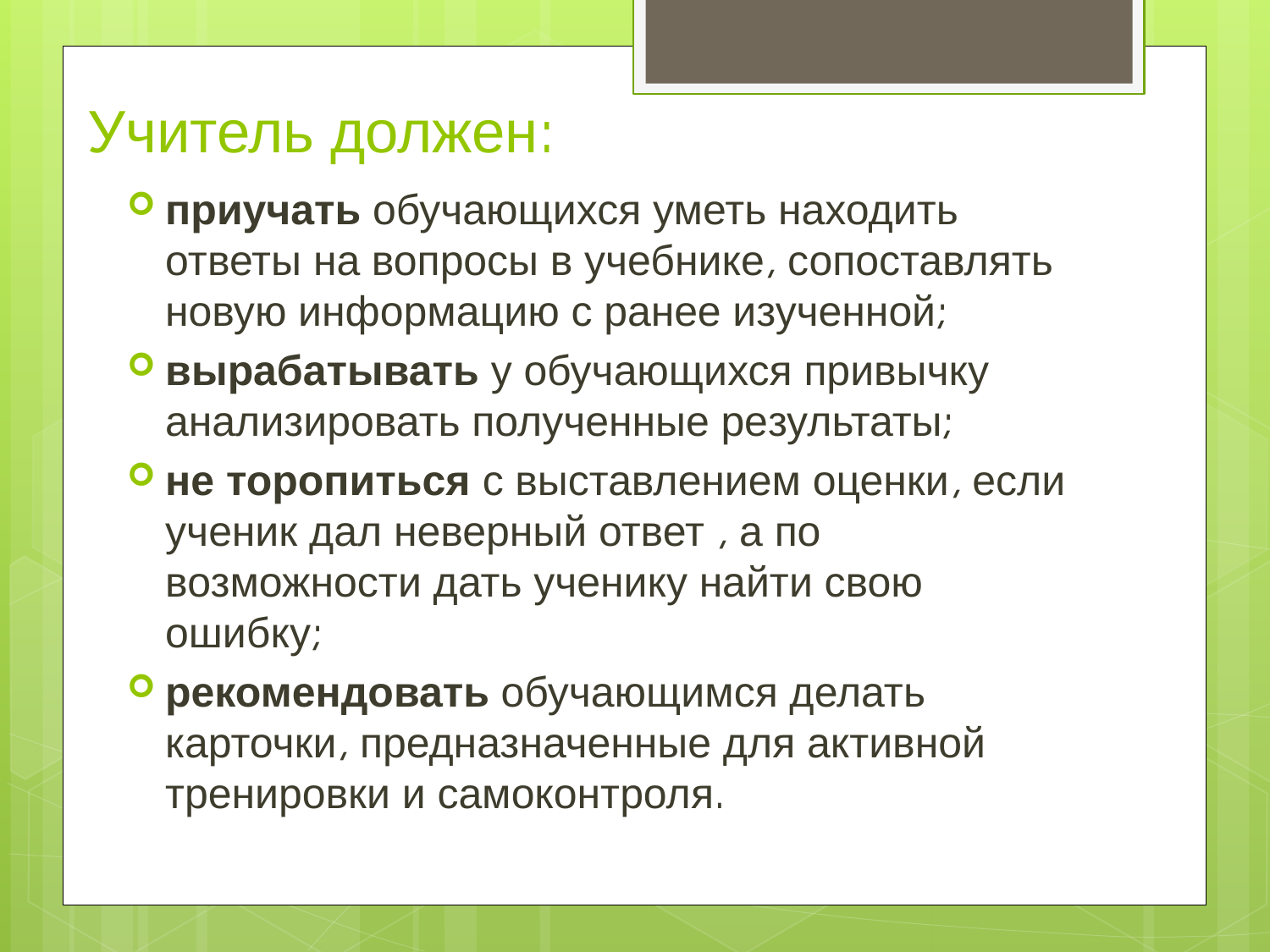

# Учитель должен:
приучать обучающихся уметь находить ответы на вопросы в учебнике, сопоставлять но­вую информацию с ранее изученной;
вырабатывать у обучающихся привычку анализировать полученные ре­зультаты;
не торопиться с выставлением оценки, если ученик дал неверный ответ , а по возможности дать ученику найти свою ошибку;
рекомендовать обучающимся делать карточки, предназначенные для активной тренировки и самоконтроля.